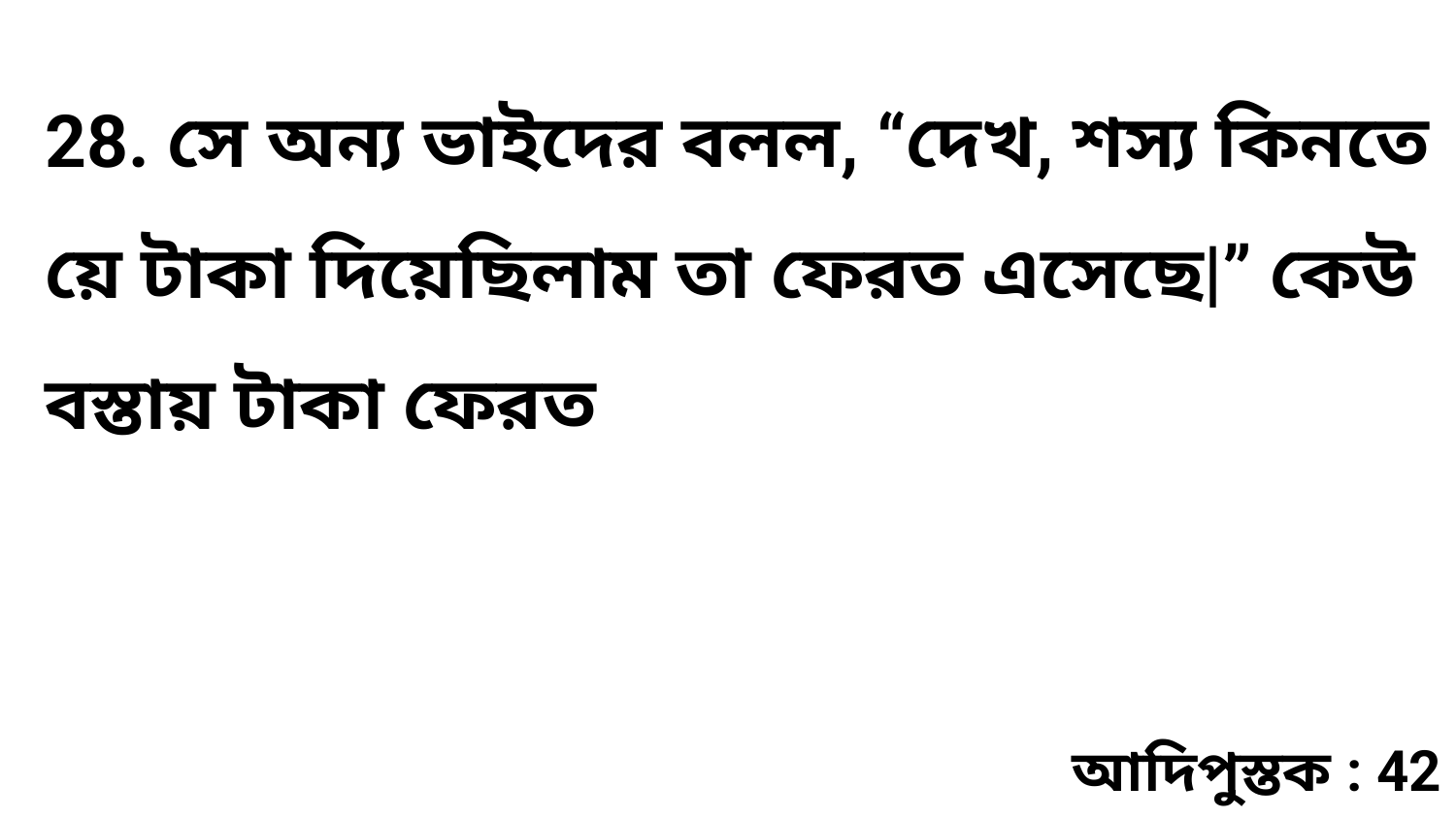

28. সে অন্য ভাইদের বলল, “দেখ, শস্য কিনতে য়ে টাকা দিয়েছিলাম তা ফেরত এসেছে|” কেউ বস্তায় টাকা ফেরত
আদিপুস্তক : 42